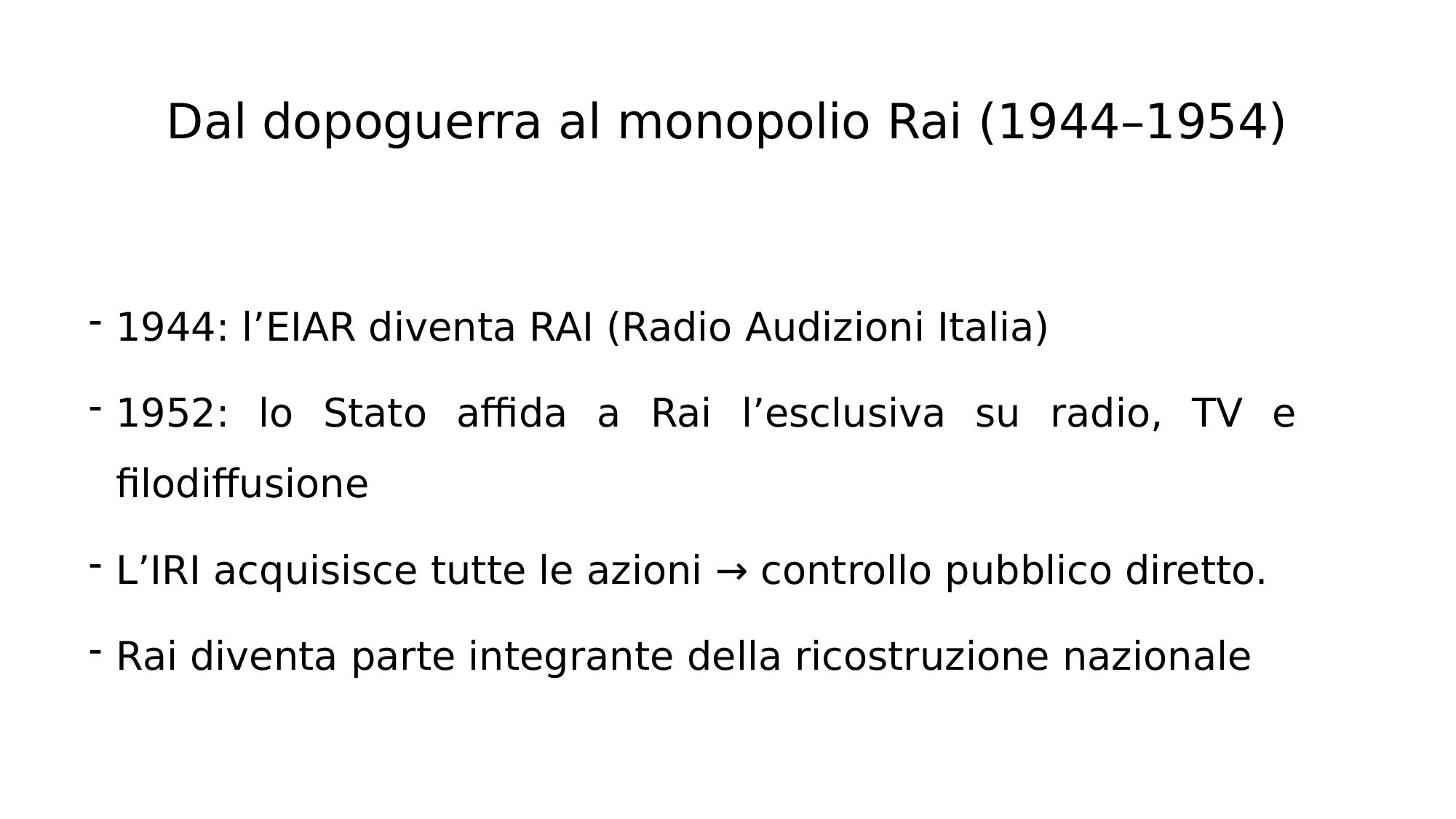

# Dal dopoguerra al monopolio Rai (1944–1954)
1944: l’EIAR diventa RAI (Radio Audizioni Italia)
1952: lo Stato affida a Rai l’esclusiva su radio, TV e filodiffusione
L’IRI acquisisce tutte le azioni → controllo pubblico diretto.
Rai diventa parte integrante della ricostruzione nazionale